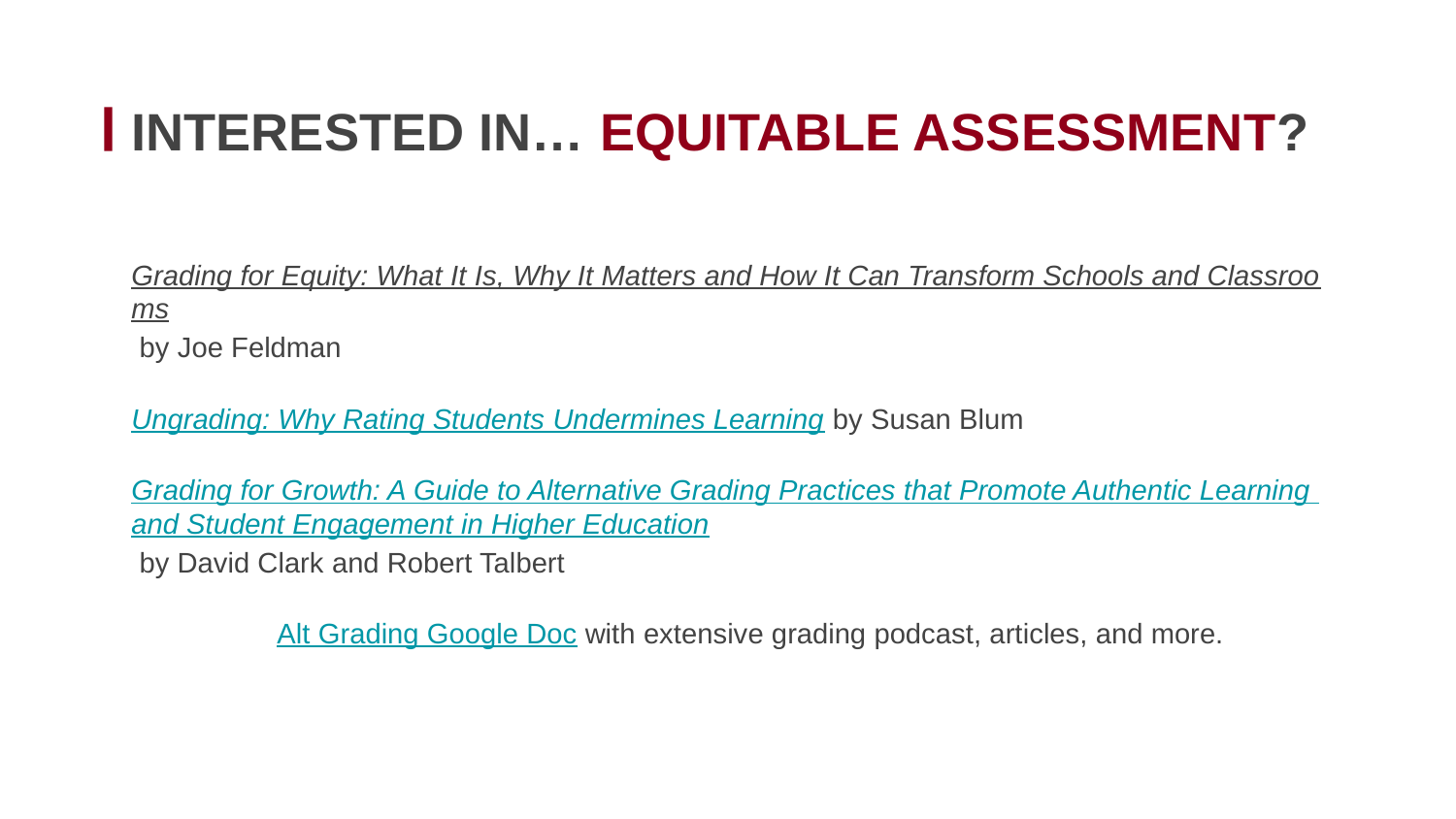

# INTERESTED IN… EQUITABLE ASSESSMENT?
Grading for Equity: What It Is, Why It Matters and How It Can Transform Schools and Classrooms by Joe Feldman
Ungrading: Why Rating Students Undermines Learning by Susan Blum
Grading for Growth: A Guide to Alternative Grading Practices that Promote Authentic Learning and Student Engagement in Higher Education by David Clark and Robert Talbert
	Alt Grading Google Doc with extensive grading podcast, articles, and more.